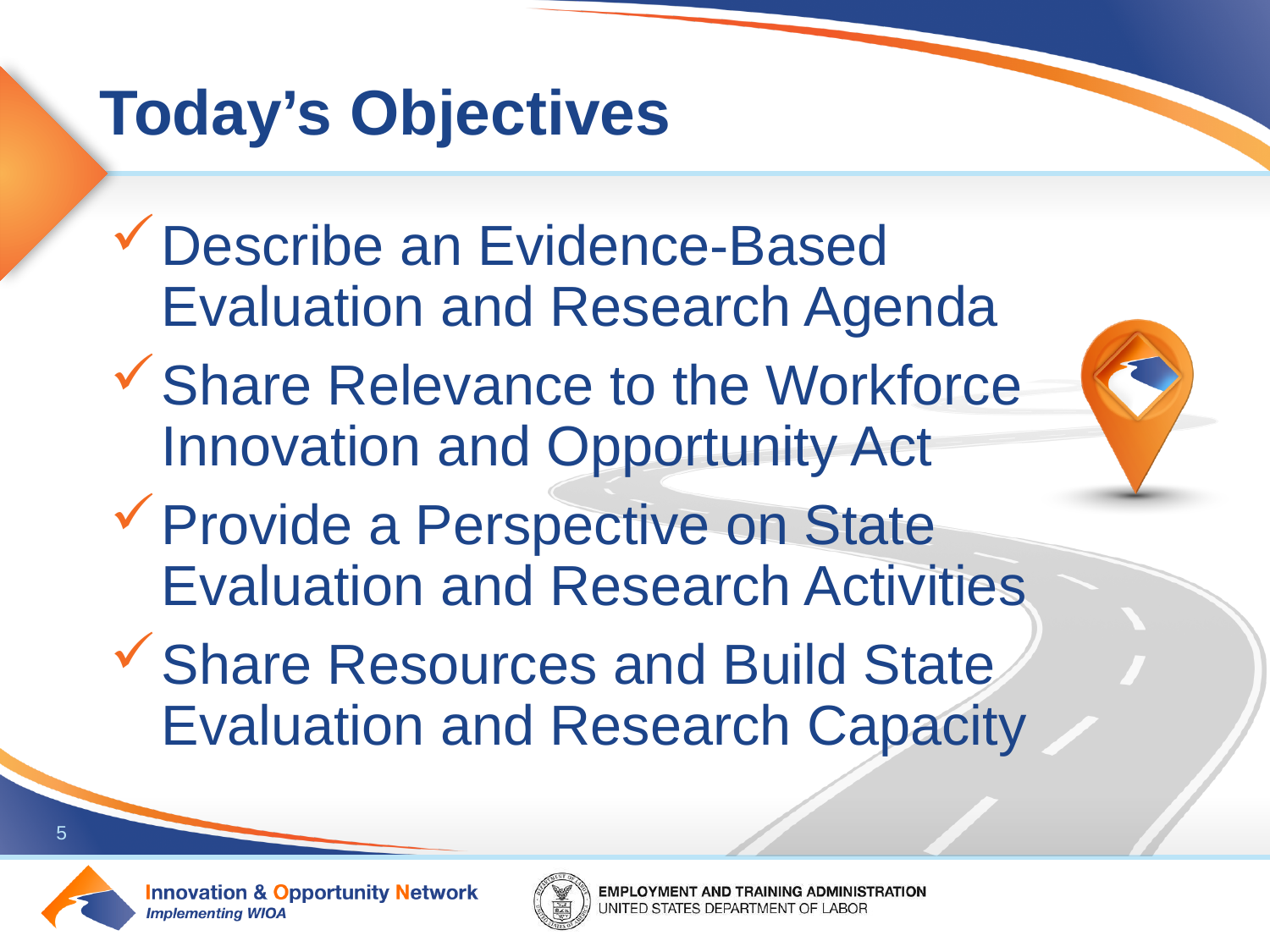

Describe an Evidence-Based Evaluation and Research Agenda
Share Relevance to the Workforce Innovation and Opportunity Act
Provide a Perspective on State Evaluation and Research Activities
Share Resources and Build State Evaluation and Research Capacity